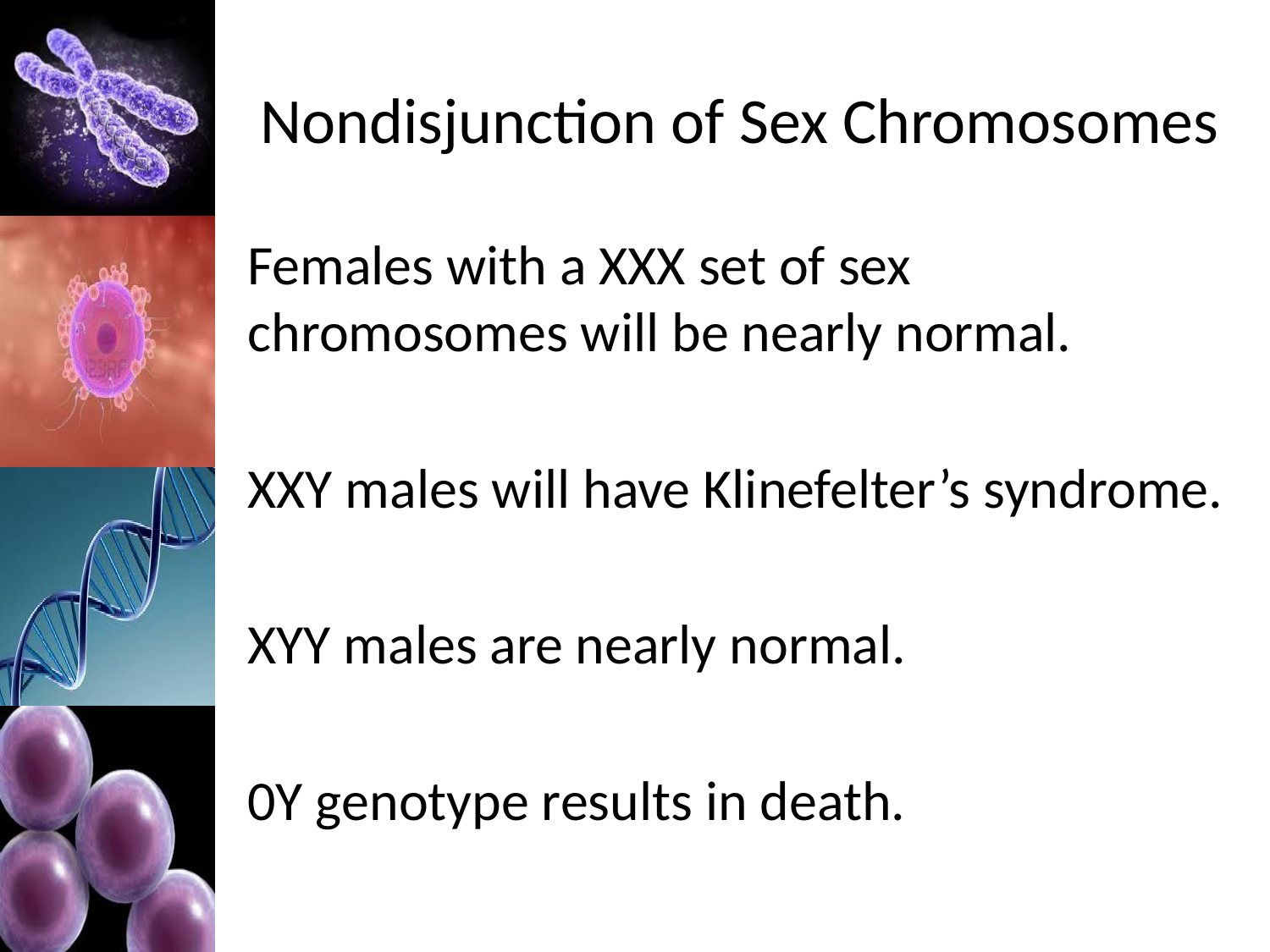

# Nondisjunction of Sex Chromosomes
Females with a XXX set of sex chromosomes will be nearly normal.

XXY males will have Klinefelter’s syndrome.

XYY males are nearly normal.

0Y genotype results in death.